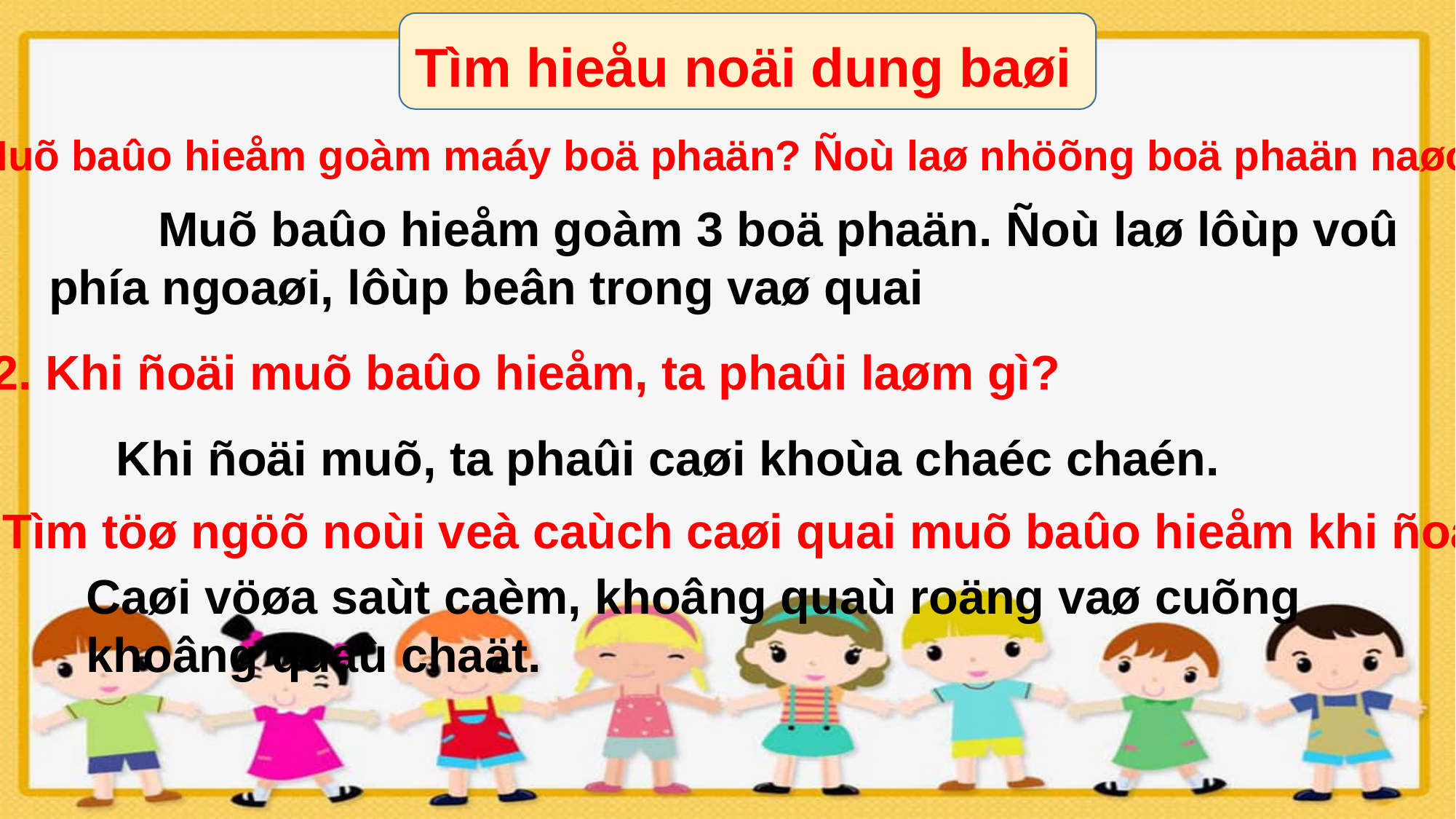

Tìm hieåu noäi dung baøi
1. Muõ baûo hieåm goàm maáy boä phaän? Ñoù laø nhöõng boä phaän naøo?
	Muõ baûo hieåm goàm 3 boä phaän. Ñoù laø lôùp voû phía ngoaøi, lôùp beân trong vaø quai
2. Khi ñoäi muõ baûo hieåm, ta phaûi laøm gì?

Khi ñoäi muõ, ta phaûi caøi khoùa chaéc chaén.
3. Tìm töø ngöõ noùi veà caùch caøi quai muõ baûo hieåm khi ñoäi.

Caøi vöøa saùt caèm, khoâng quaù roäng vaø cuõng khoâng quaù chaät.